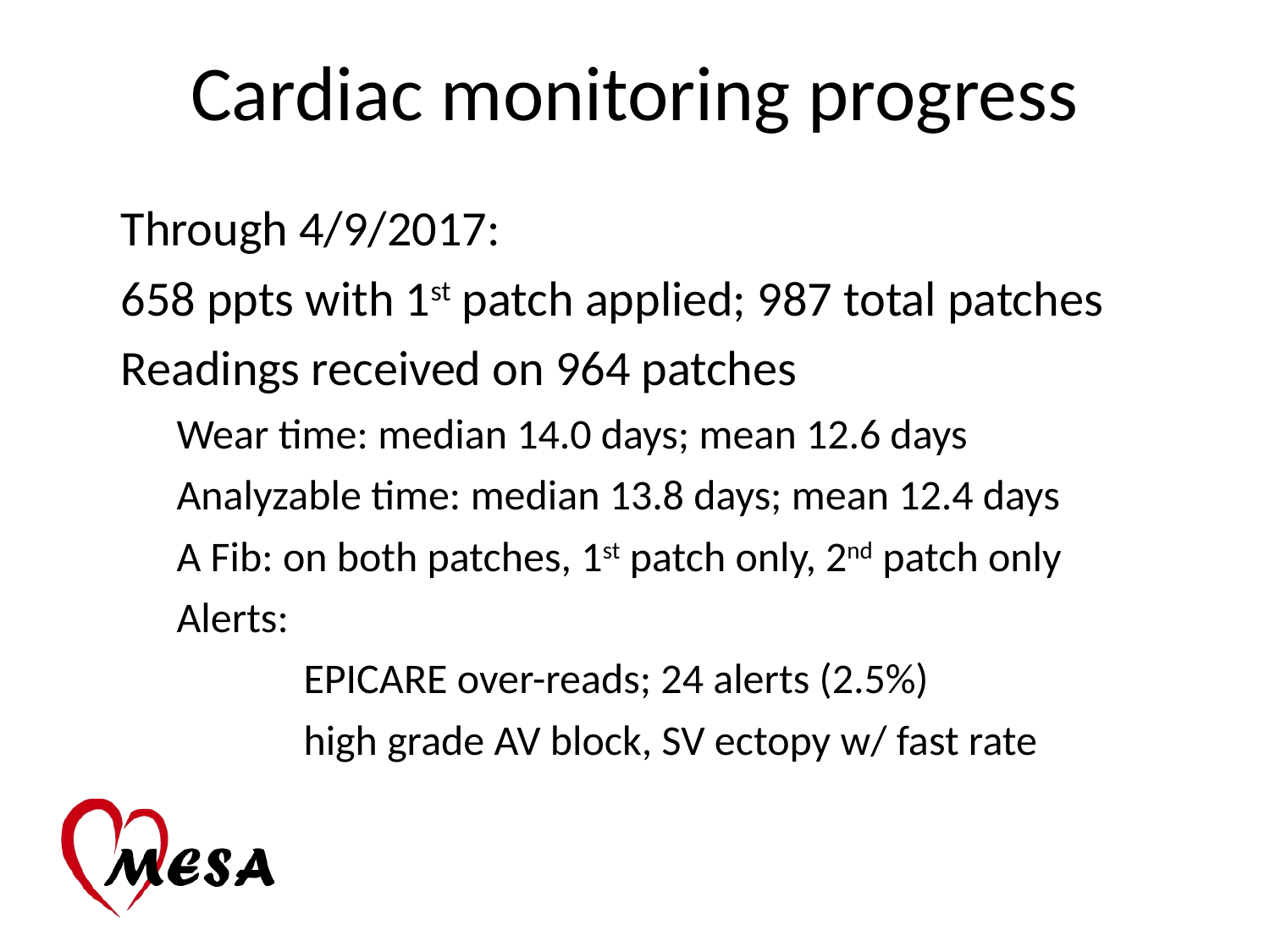

Cardiac monitoring progress
Through 4/9/2017:
658 ppts with 1st patch applied; 987 total patches
Readings received on 964 patches
Wear time: median 14.0 days; mean 12.6 days
Analyzable time: median 13.8 days; mean 12.4 days
A Fib: on both patches, 1st patch only, 2nd patch only
Alerts:
	EPICARE over-reads; 24 alerts (2.5%)
	high grade AV block, SV ectopy w/ fast rate